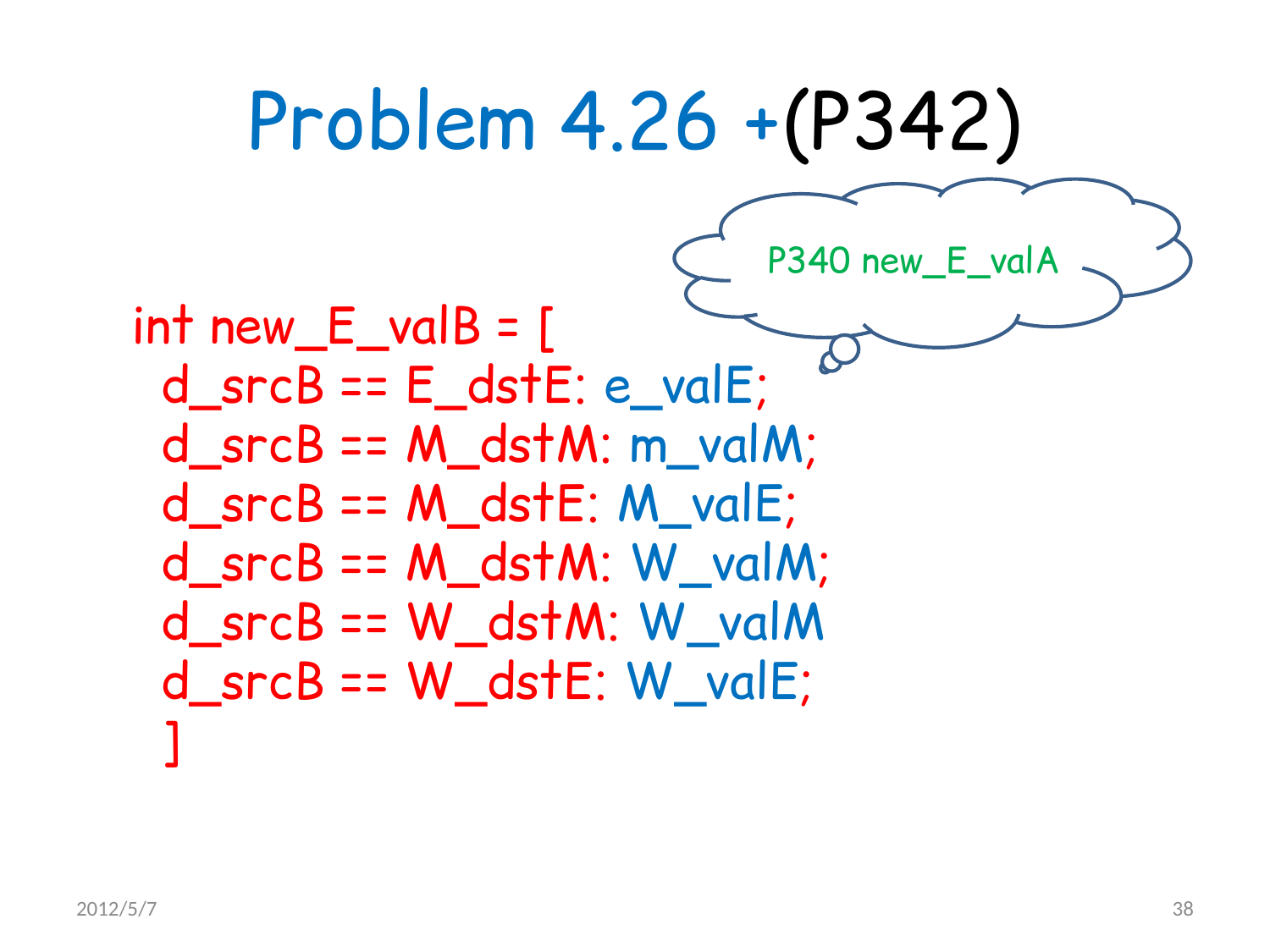

# Problem 4.26 +(P342)
P340 new_E_valA
int new_E_valB = [
  d_srcB == E_dstE: e_valE;
  d_srcB == M_dstM: m_valM;
  d_srcB == M_dstE: M_valE;
  d_srcB == M_dstM: W_valM;
  d_srcB == W_dstM: W_valM
  d_srcB == W_dstE: W_valE;
  ]
2012/5/7
38